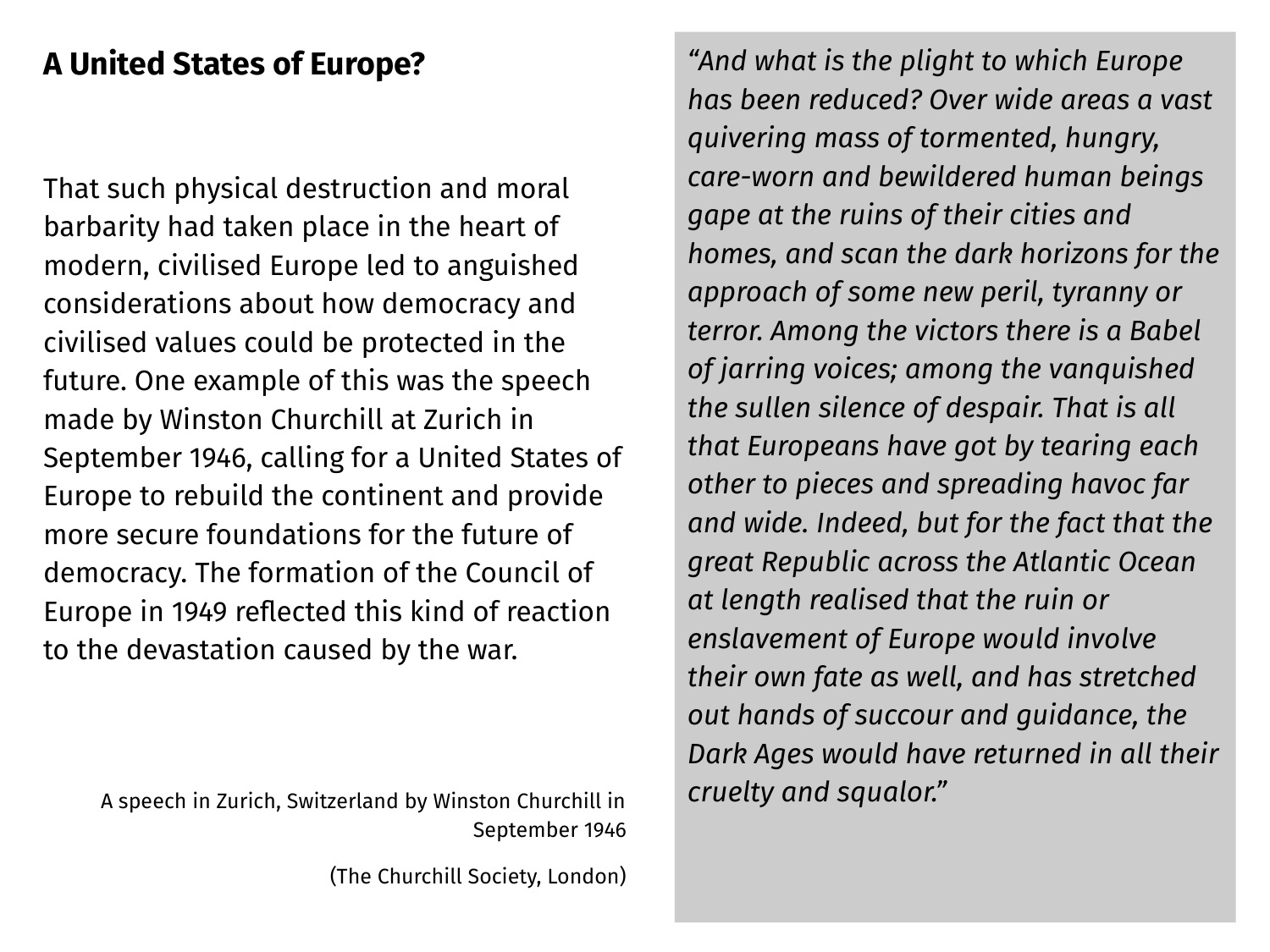

“And what is the plight to which Europe has been reduced? Over wide areas a vast quivering mass of tormented, hungry, care-worn and bewildered human beings gape at the ruins of their cities and homes, and scan the dark horizons for the approach of some new peril, tyranny or terror. Among the victors there is a Babel of jarring voices; among the vanquished the sullen silence of despair. That is all that Europeans have got by tearing each other to pieces and spreading havoc far and wide. Indeed, but for the fact that the great Republic across the Atlantic Ocean at length realised that the ruin or enslavement of Europe would involve their own fate as well, and has stretched out hands of succour and guidance, the Dark Ages would have returned in all their cruelty and squalor.”

# A United States of Europe?
That such physical destruction and moral barbarity had taken place in the heart of modern, civilised Europe led to anguished considerations about how democracy and civilised values could be protected in the future. One example of this was the speech made by Winston Churchill at Zurich in September 1946, calling for a United States of Europe to rebuild the continent and provide more secure foundations for the future of democracy. The formation of the Council of Europe in 1949 reflected this kind of reaction to the devastation caused by the war.

A speech in Zurich, Switzerland by Winston Churchill in September 1946
(The Churchill Society, London)